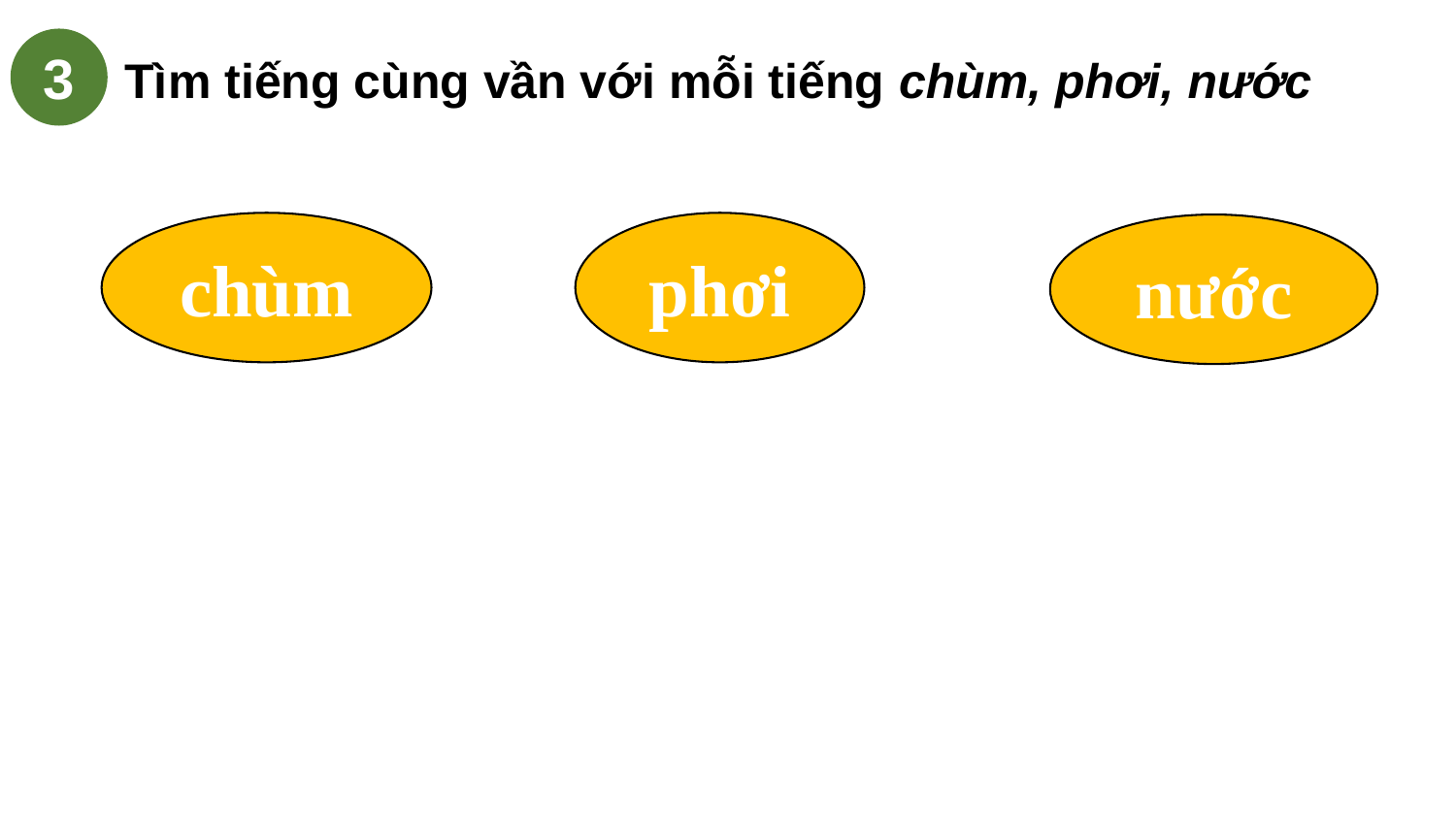

3
Tìm tiếng cùng vần với mỗi tiếng chùm, phơi, nước
chùm
phơi
nước